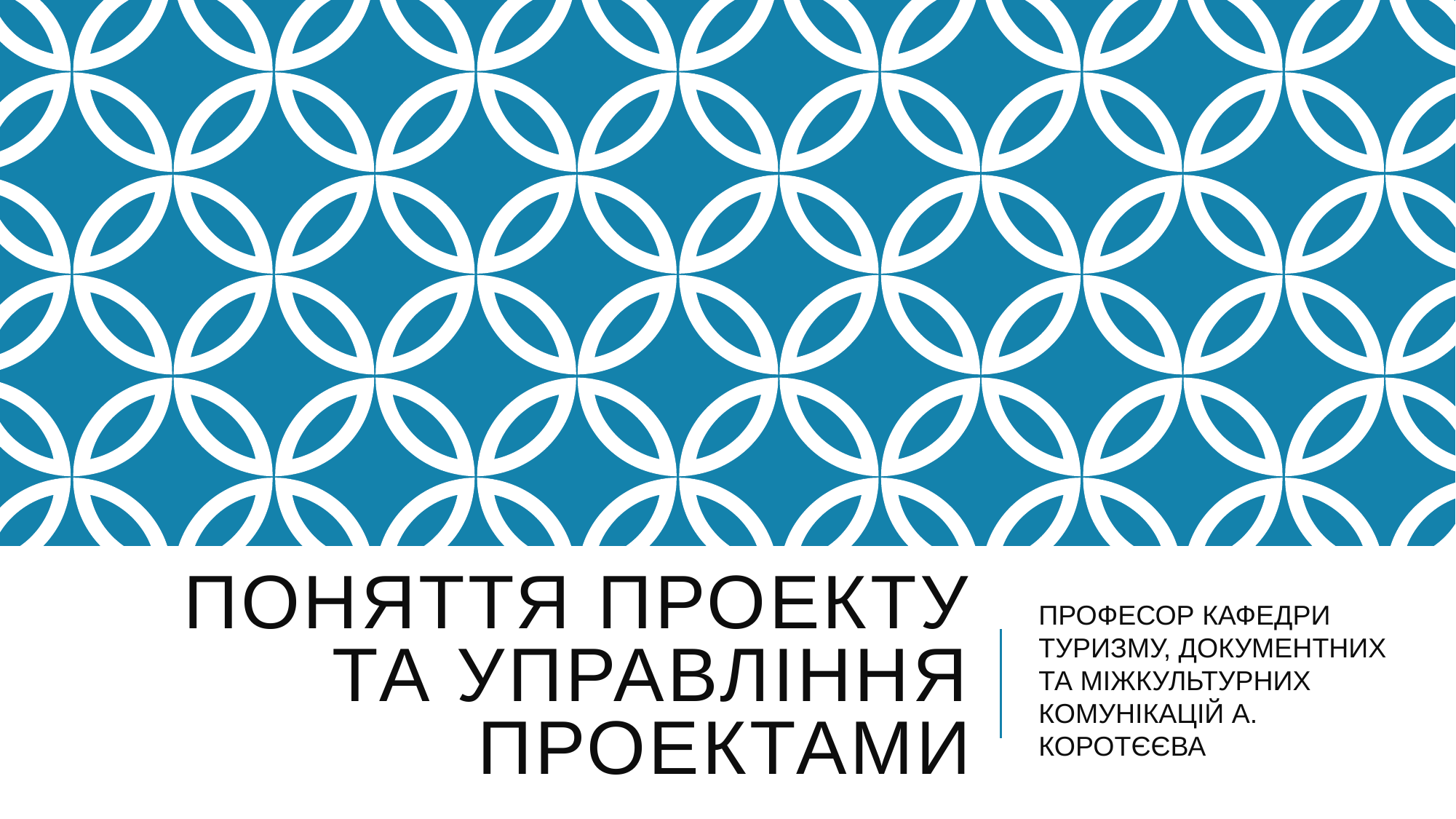

# Поняття проекту та управління проектами
ПРОФЕСОР КАФЕДРИ ТУРИЗМУ, ДОКУМЕНТНИХ ТА МІЖКУЛЬТУРНИХ КОМУНІКАЦІЙ А. КОРОТЄЄВА